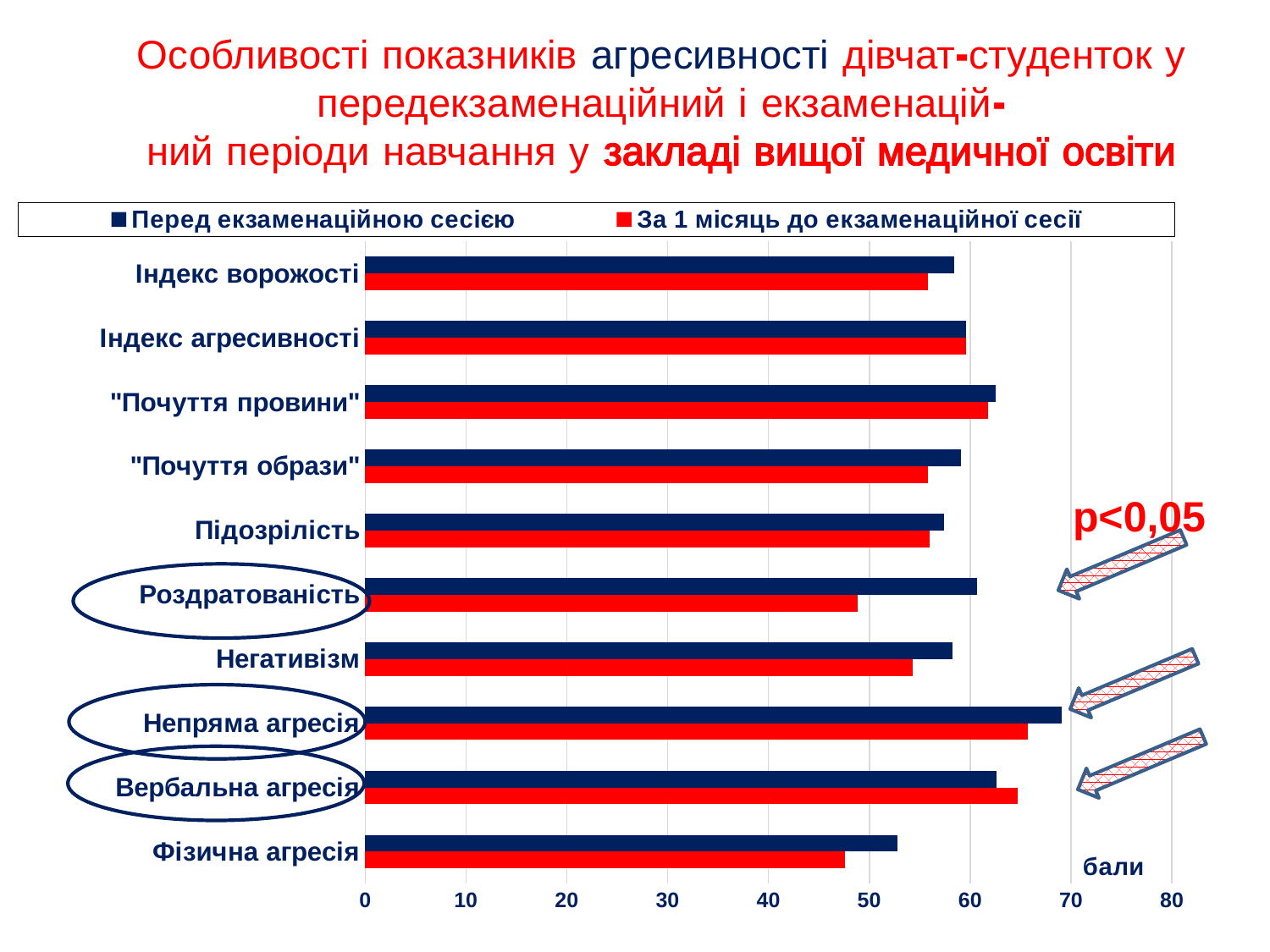

# Особливості показників агресивності дівчат-студенток у передекзаменаційний і екзаменацій- ний періоди навчання у закладі вищої медичної освіти

### Chart

| Category |  |  |
|---|---|---|
| Фізична агресія | 47.54 | 52.8 |
| Вербальна агресія | 64.67999999999999 | 62.620000000000005 |
| Непряма агресія | 65.74 | 69.08 |
| Негативізм | 54.28 | 58.28 |
| Роздратованість | 48.849999999999994 | 60.68 |
| Підозрілість | 55.94 | 57.37 |
| "Почуття образи" | 55.82 | 59.05 |
| "Почуття провини" | 61.74 | 62.54 |
| Індекс агресивності | 59.55 | 59.57 |
| Індекс ворожості | 55.82 | 58.449999999999996 |

p<0,05